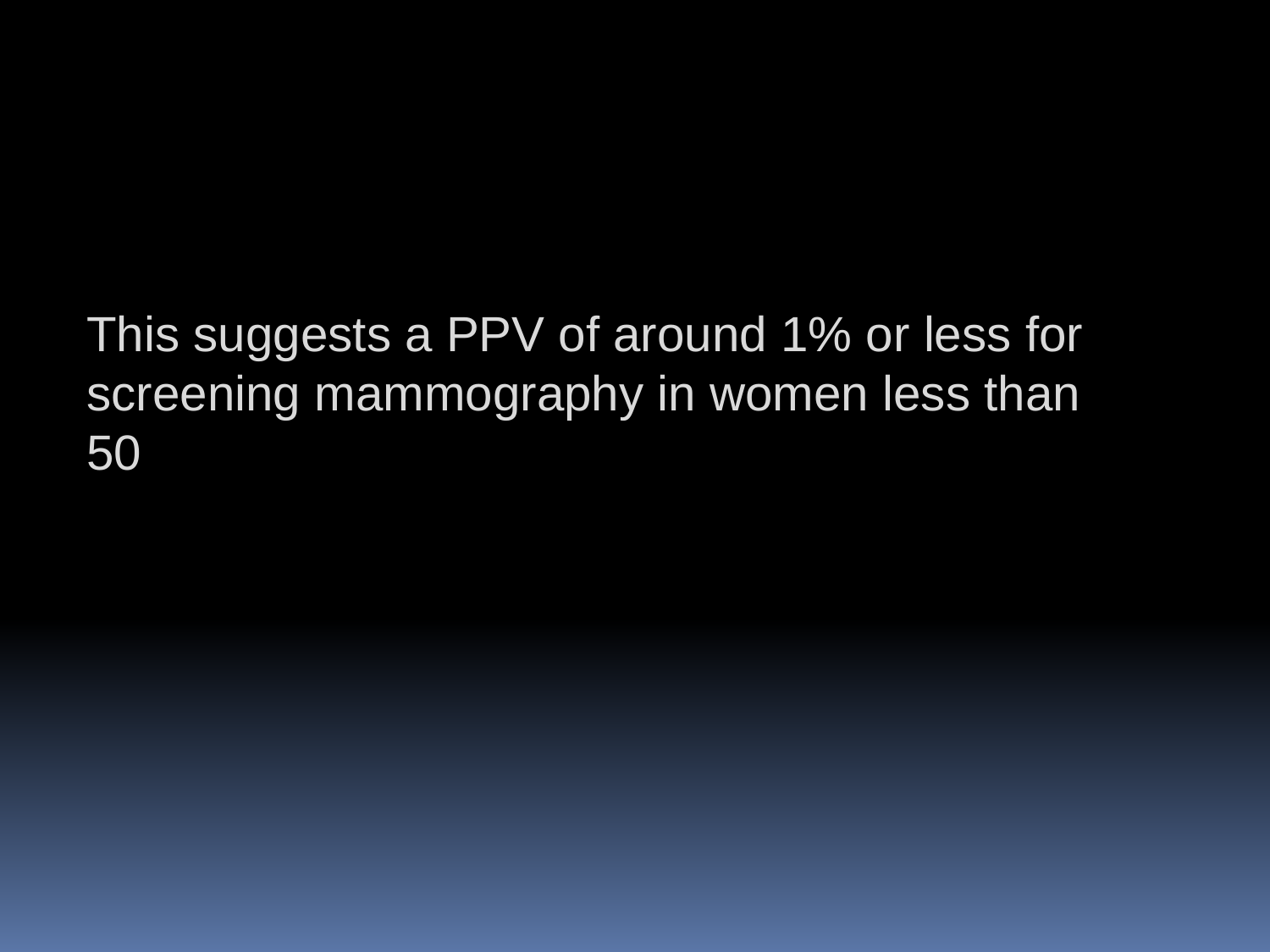

This suggests a PPV of around 1% or less for screening mammography in women less than 50